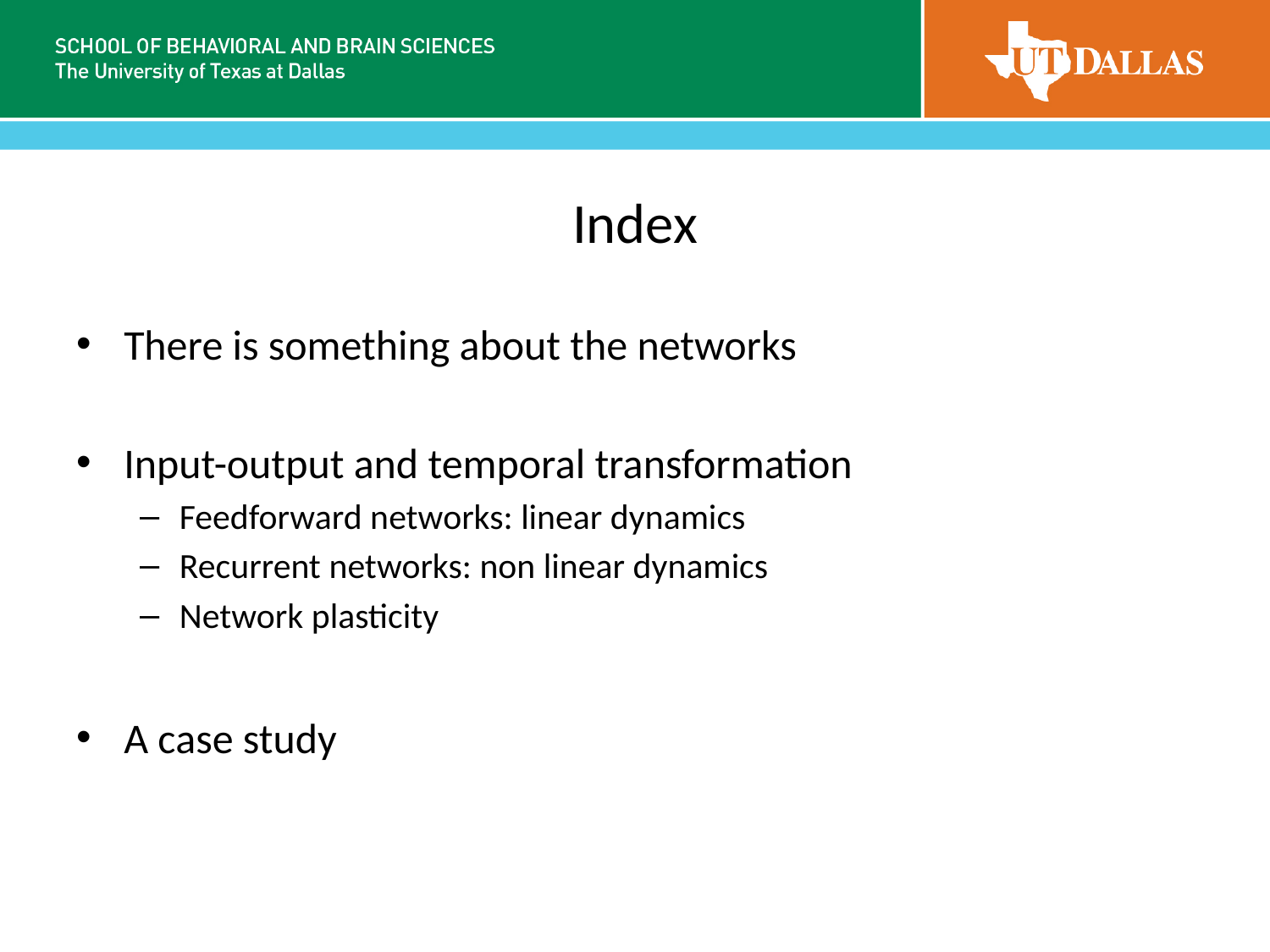

# Index
There is something about the networks

Input-output and temporal transformation
Feedforward networks: linear dynamics
Recurrent networks: non linear dynamics
Network plasticity

A case study